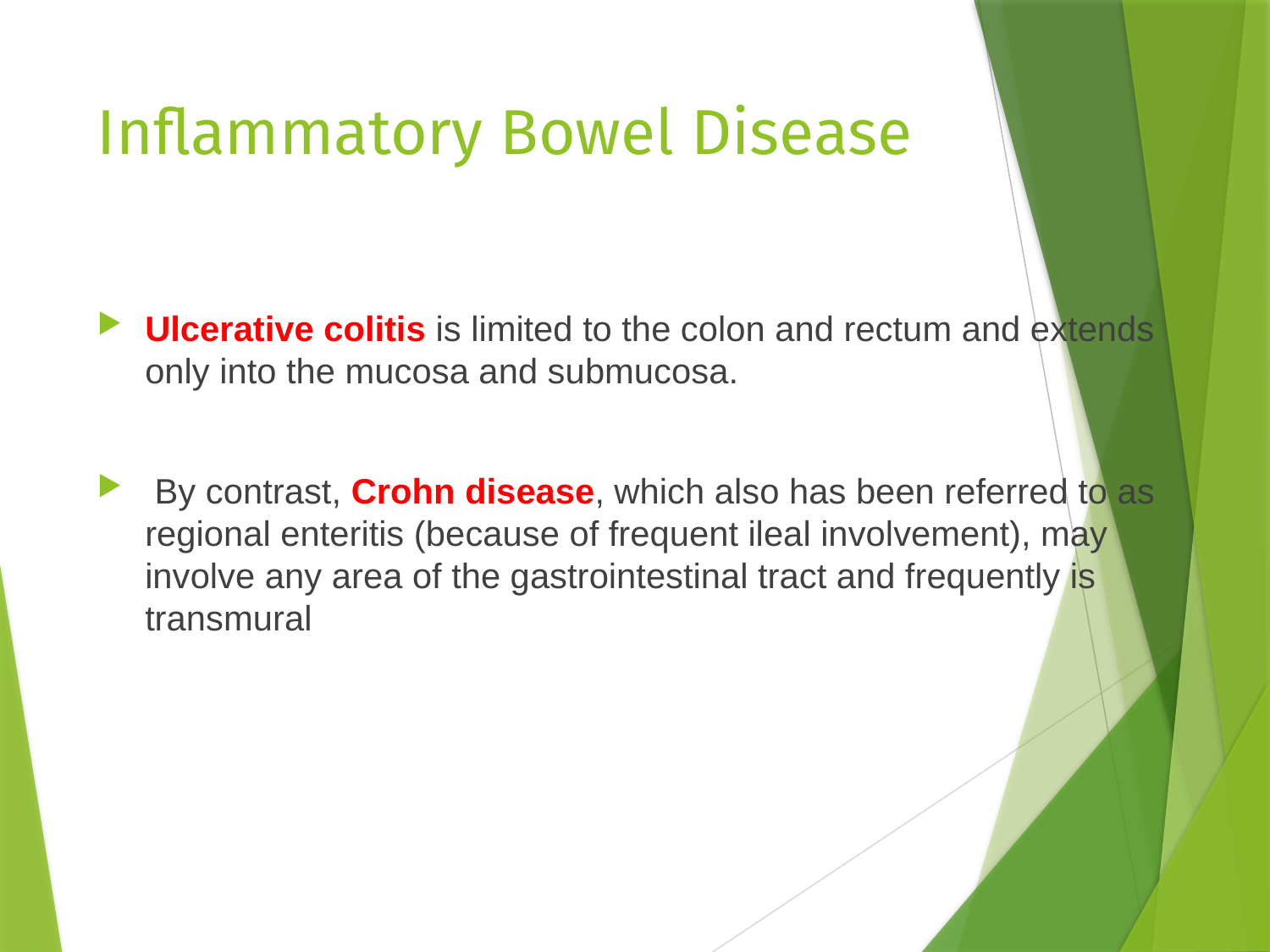

# Inflammatory Bowel Disease
Ulcerative colitis is limited to the colon and rectum and extends only into the mucosa and submucosa.

 By contrast, Crohn disease, which also has been referred to as regional enteritis (because of frequent ileal involvement), may involve any area of the gastrointestinal tract and frequently is transmural